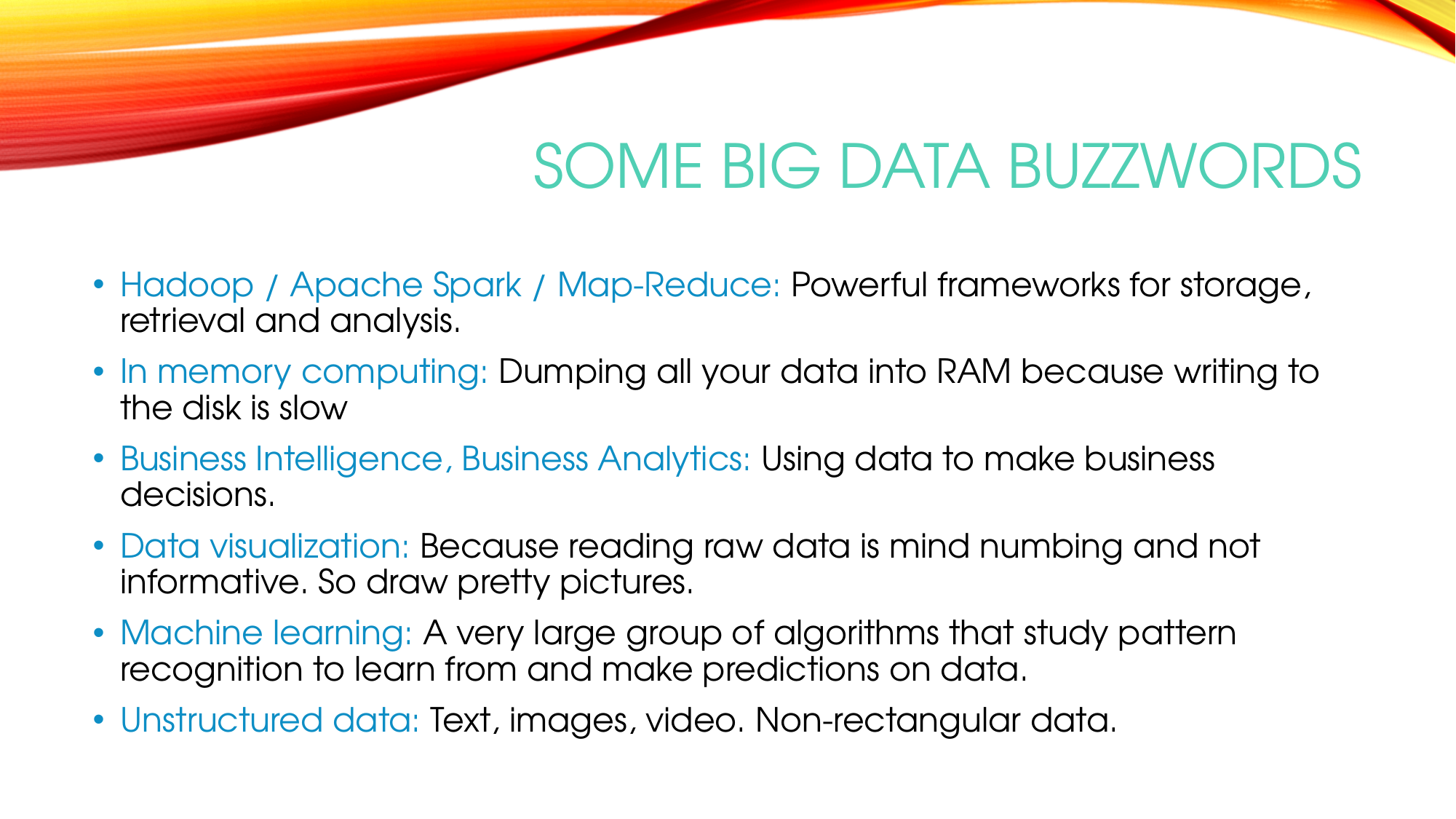

# Some Big data buzzwords
Hadoop / Apache Spark / Map-Reduce: Powerful frameworks for storage, retrieval and analysis.
In memory computing: Dumping all your data into RAM because writing to the disk is slow
Business Intelligence, Business Analytics: Using data to make business decisions.
Data visualization: Because reading raw data is mind numbing and not informative. So draw pretty pictures.
Machine learning: A very large group of algorithms that study pattern recognition to learn from and make predictions on data.
Unstructured data: Text, images, video. Non-rectangular data.